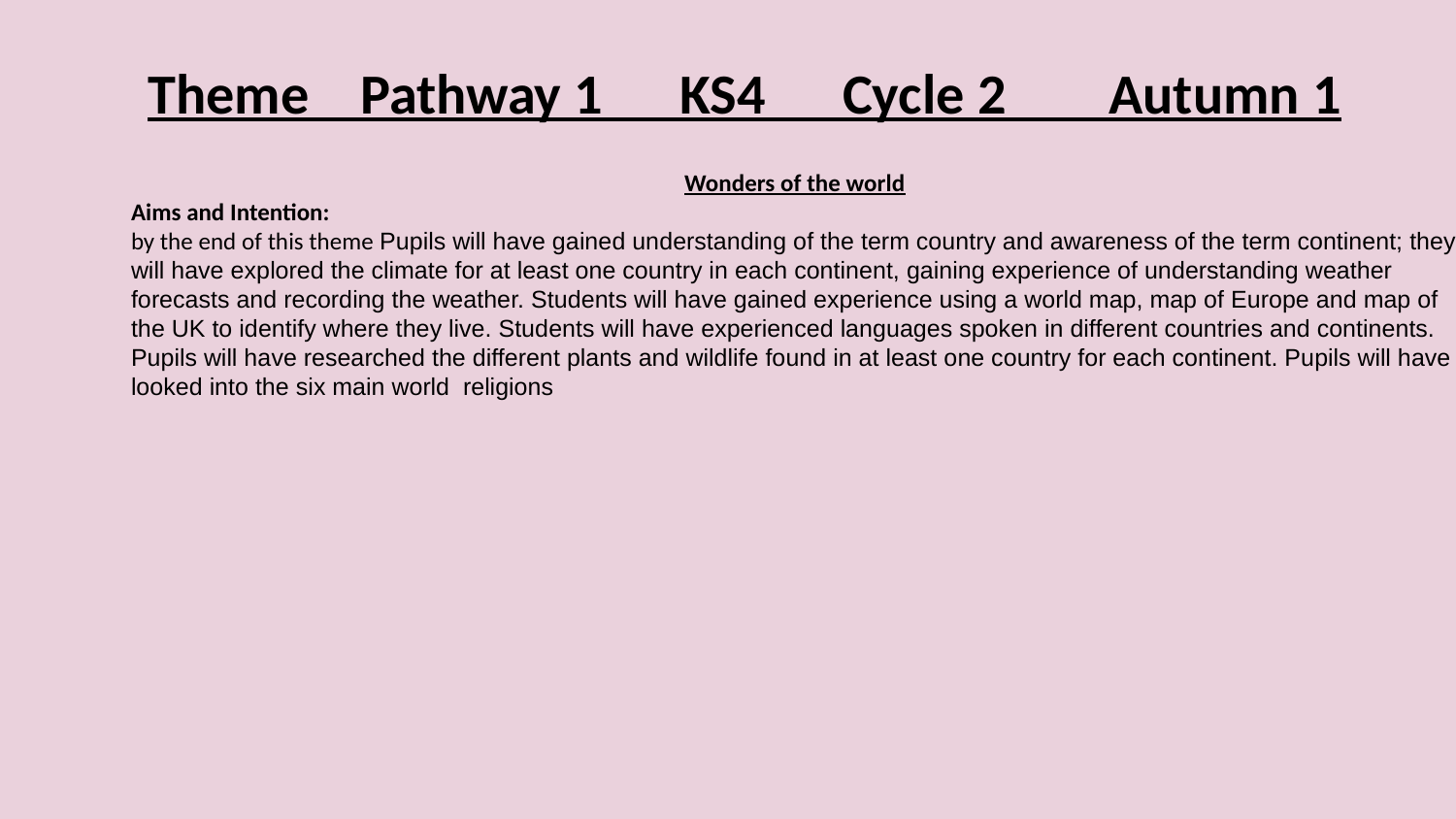

Theme    Pathway 1      KS4      Cycle 2        Autumn 1
Wonders of the world
Aims and Intention:
by the end of this theme Pupils will have gained understanding of the term country and awareness of the term continent; they will have explored the climate for at least one country in each continent, gaining experience of understanding weather forecasts and recording the weather. Students will have gained experience using a world map, map of Europe and map of the UK to identify where they live. Students will have experienced languages spoken in different countries and continents. Pupils will have researched the different plants and wildlife found in at least one country for each continent. Pupils will have looked into the six main world  religions